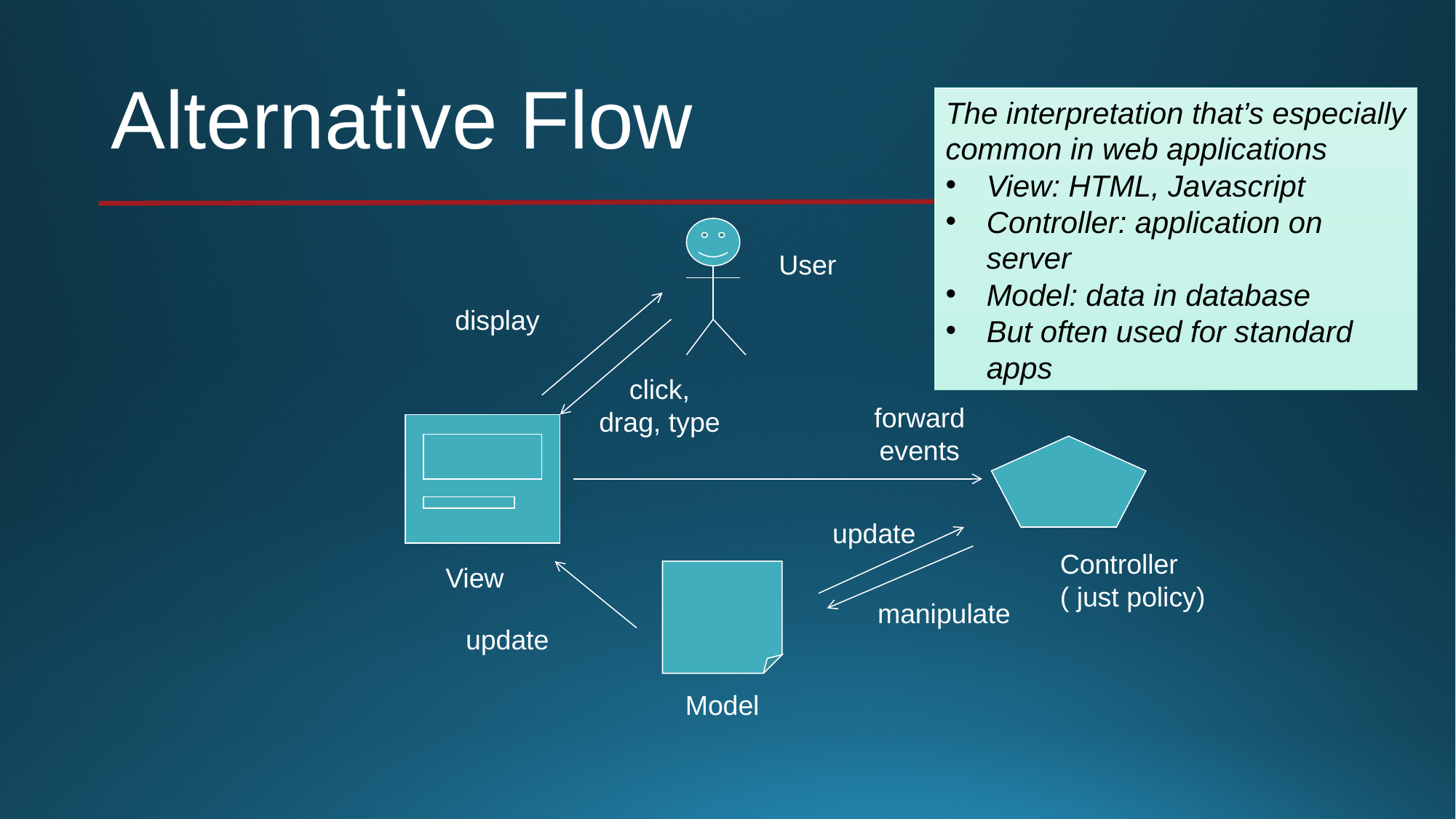

# Alternative Flow
The interpretation that’s especially common in web applications
View: HTML, Javascript
Controller: application on server
Model: data in database
But often used for standard apps

User
display
click, drag, type
forward events

update
Controller
( just policy)
View

manipulate
update
Model